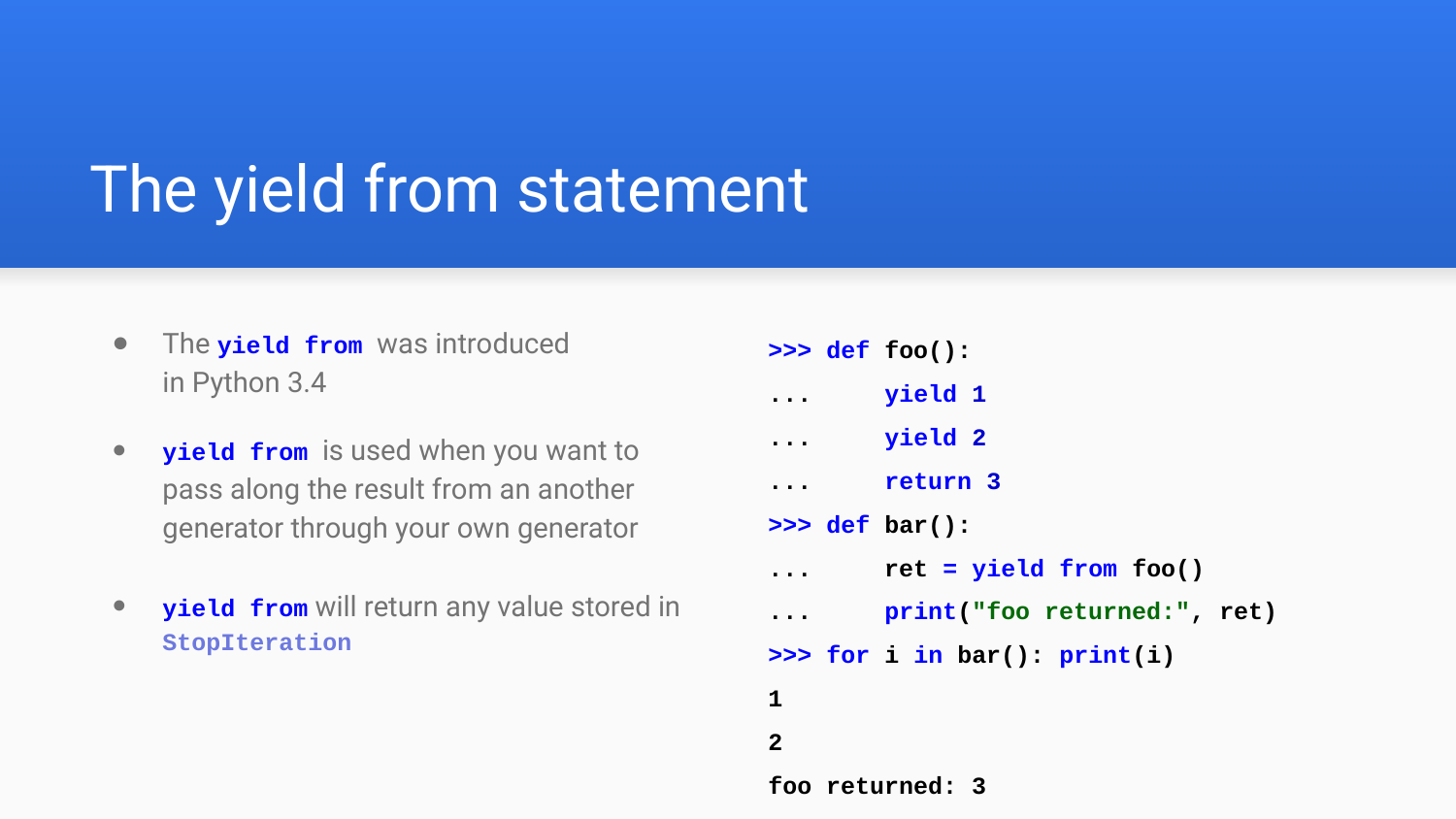

# The yield from statement
The yield from  was introduced
in Python 3.4
yield from  is used when you want to pass along the result from an another generator through your own generator
yield from will return any value stored in StopIteration
>>> def foo():
...     yield 1
...     yield 2
...     return 3
>>> def bar():
...     ret = yield from foo()
...     print("foo returned:", ret)
>>> for i in bar(): print(i)
1
2
foo returned: 3